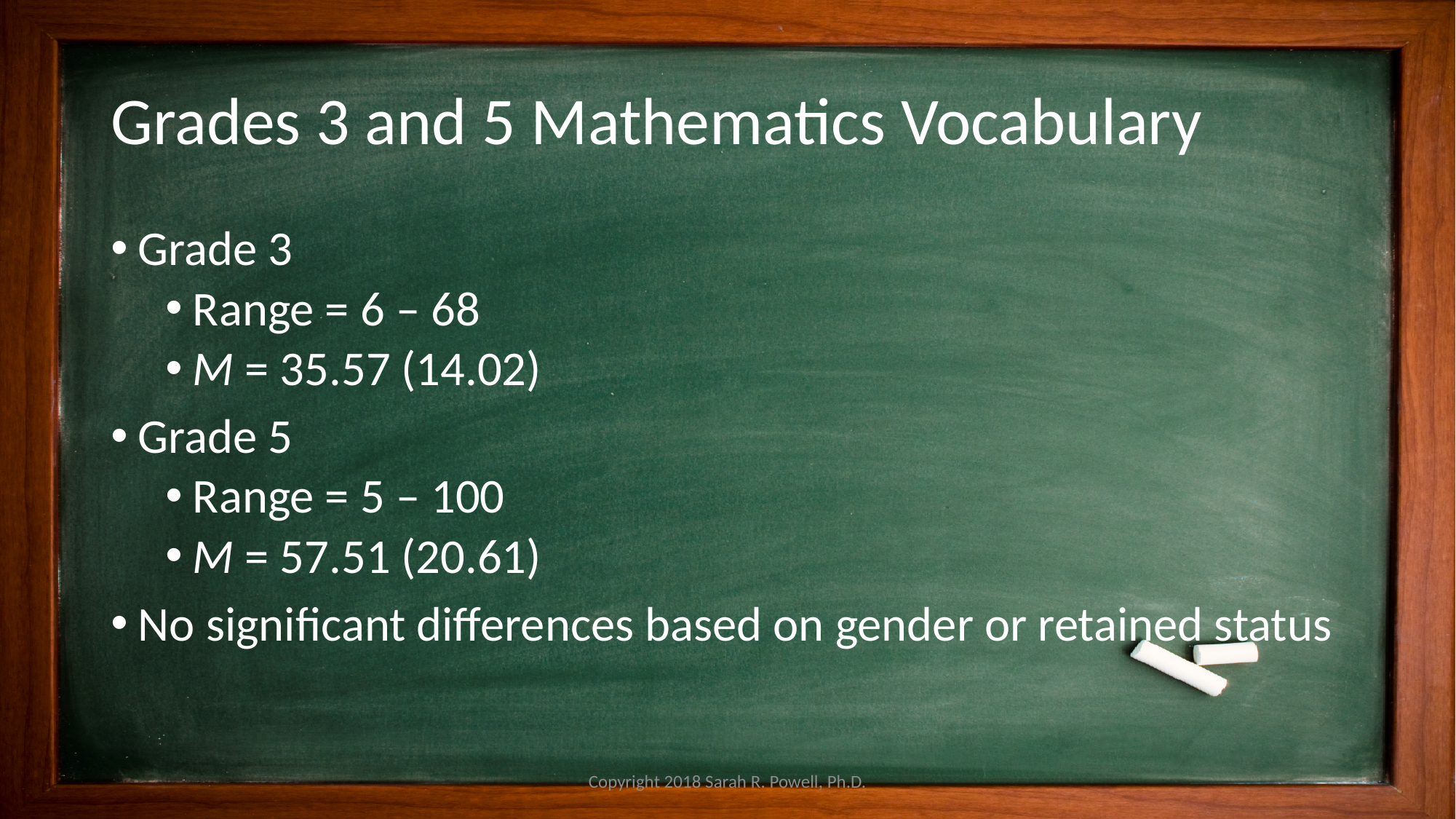

# Grades 3 and 5 Mathematics Vocabulary
Grade 3
Range = 6 – 68
M = 35.57 (14.02)
Grade 5
Range = 5 – 100
M = 57.51 (20.61)
No significant differences based on gender or retained status

Copyright 2018 Sarah R. Powell, Ph.D.